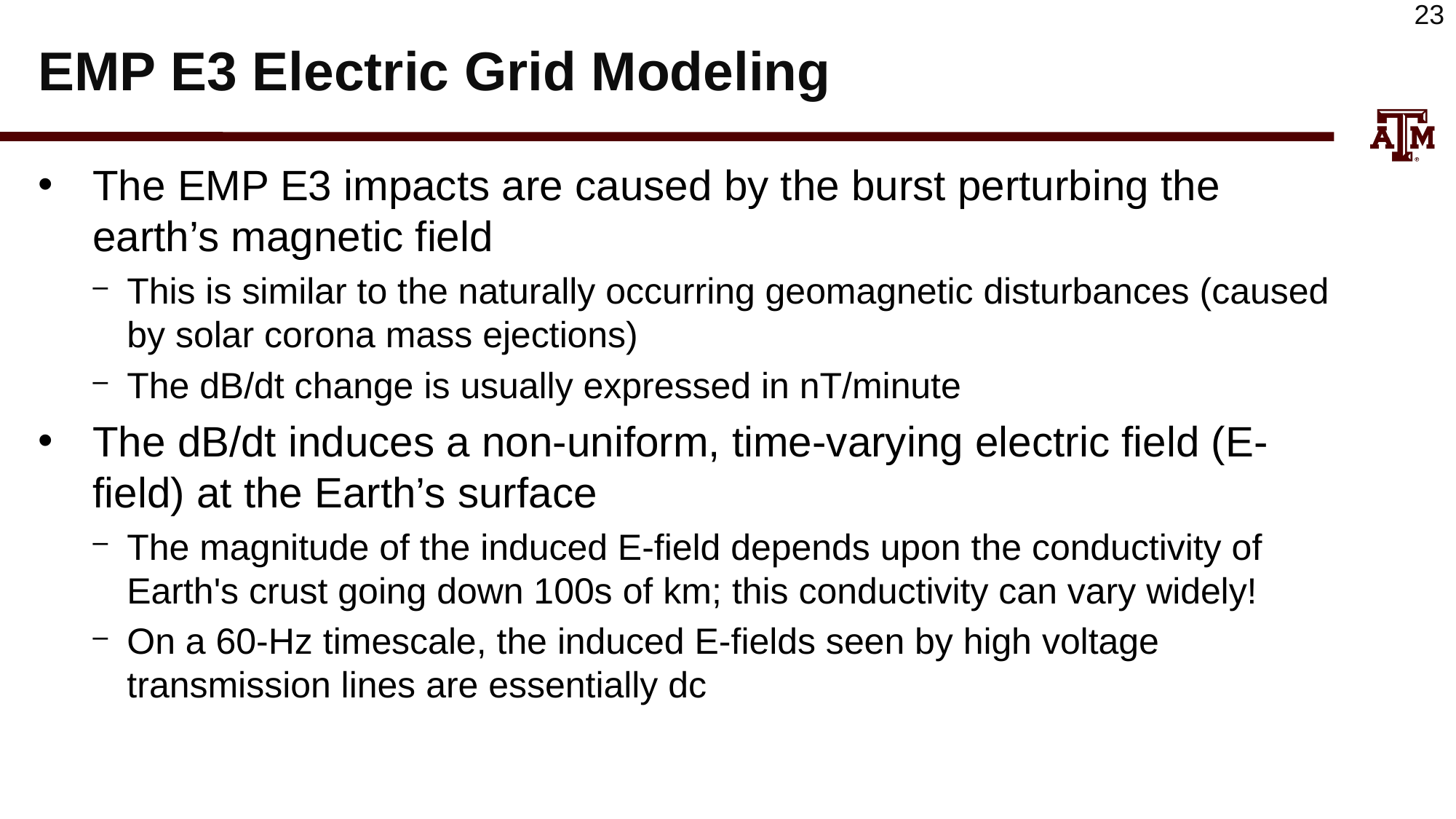

# EMP E3 Electric Grid Modeling
The EMP E3 impacts are caused by the burst perturbing the earth’s magnetic field
This is similar to the naturally occurring geomagnetic disturbances (caused by solar corona mass ejections)
The dB/dt change is usually expressed in nT/minute
The dB/dt induces a non-uniform, time-varying electric field (E-field) at the Earth’s surface
The magnitude of the induced E-field depends upon the conductivity of Earth's crust going down 100s of km; this conductivity can vary widely!
On a 60-Hz timescale, the induced E-fields seen by high voltage transmission lines are essentially dc

23